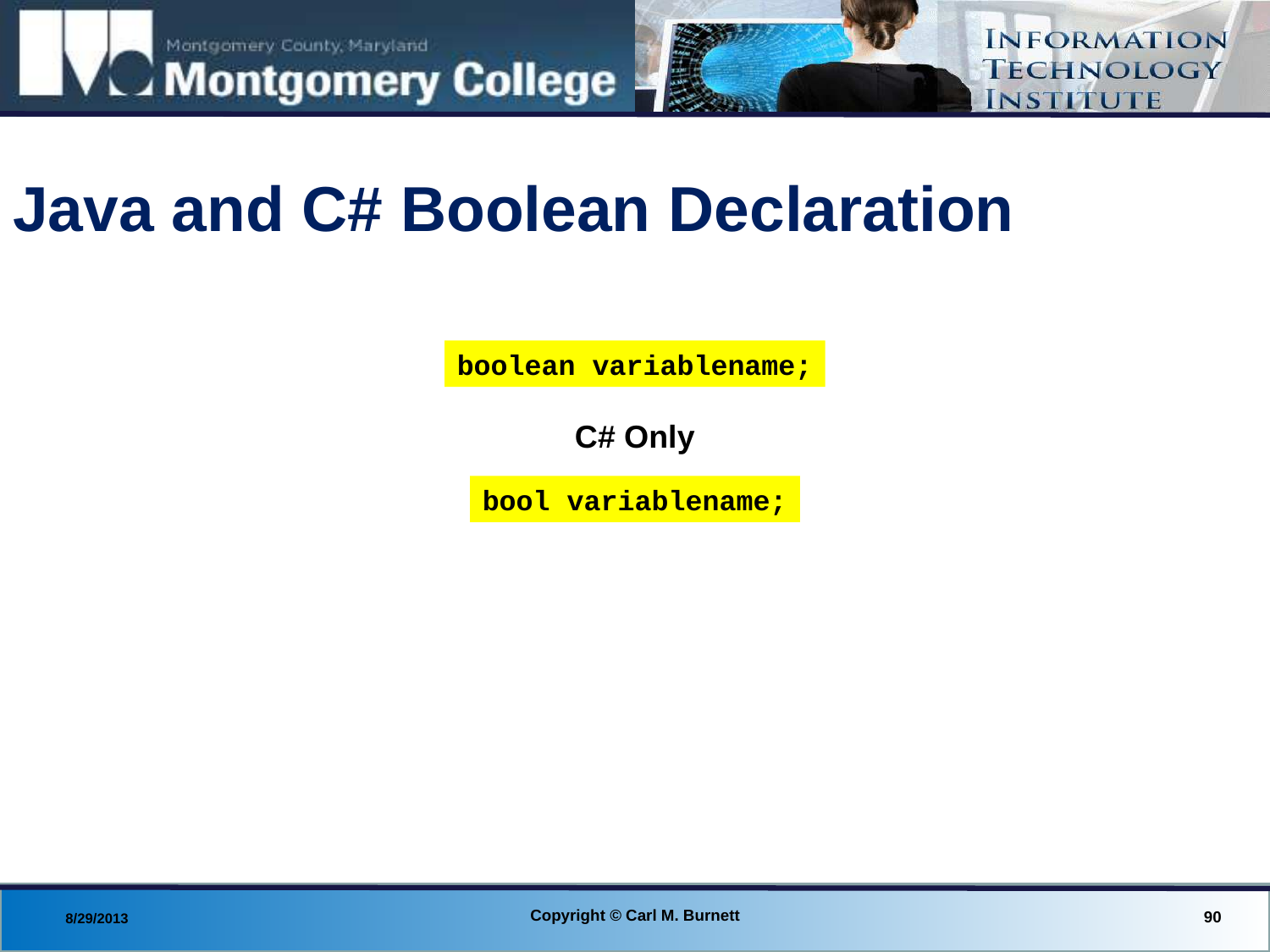

# Java and C# Boolean Declaration
boolean variablename;
C# Only
bool variablename;
Copyright © Carl M. Burnett
90
8/29/2013